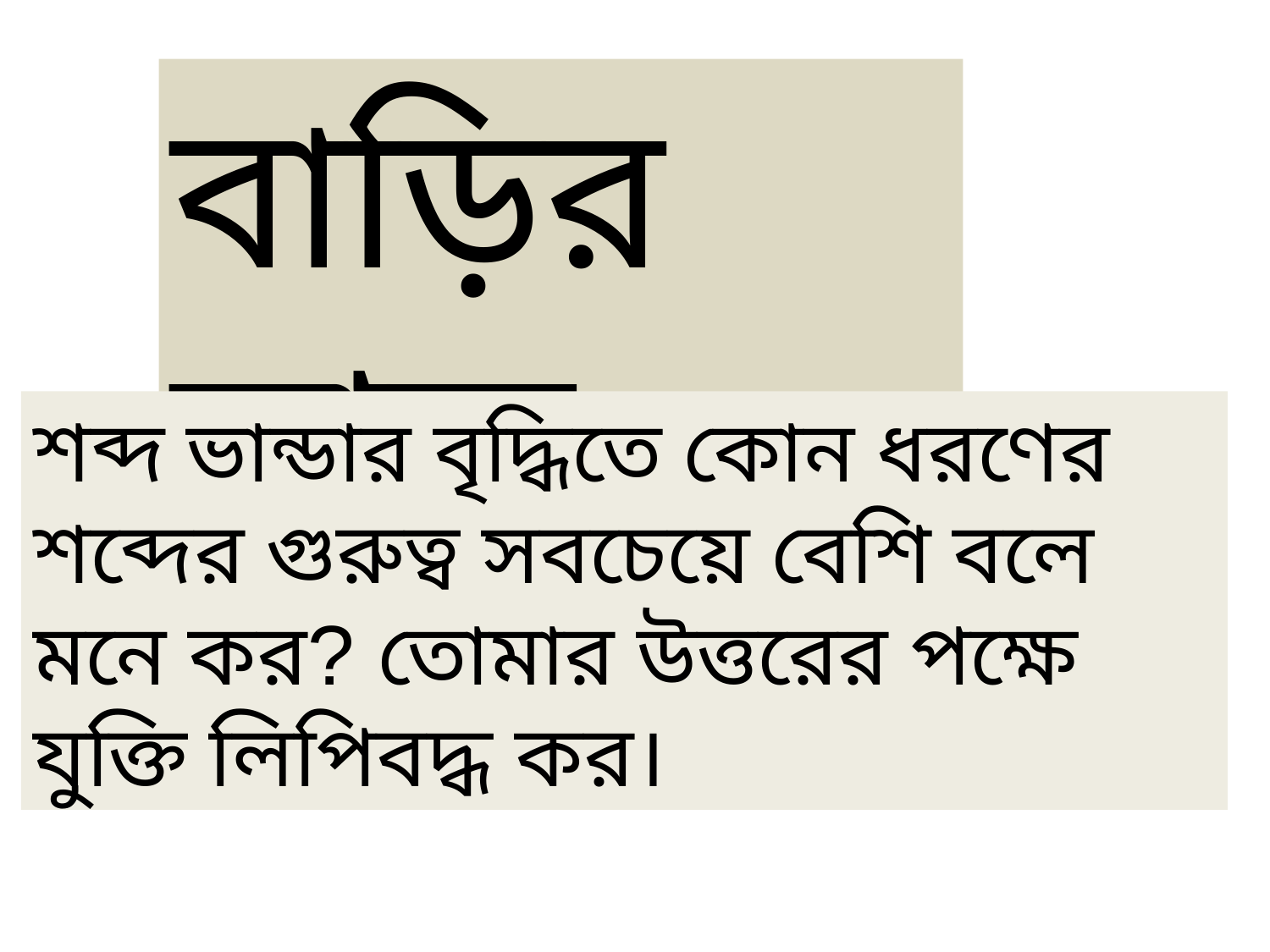

বাড়ির কাজ
শব্দ ভান্ডার বৃদ্ধিতে কোন ধরণের শব্দের গুরুত্ব সবচেয়ে বেশি বলে মনে কর? তোমার উত্তরের পক্ষে যুক্তি লিপিবদ্ধ কর।